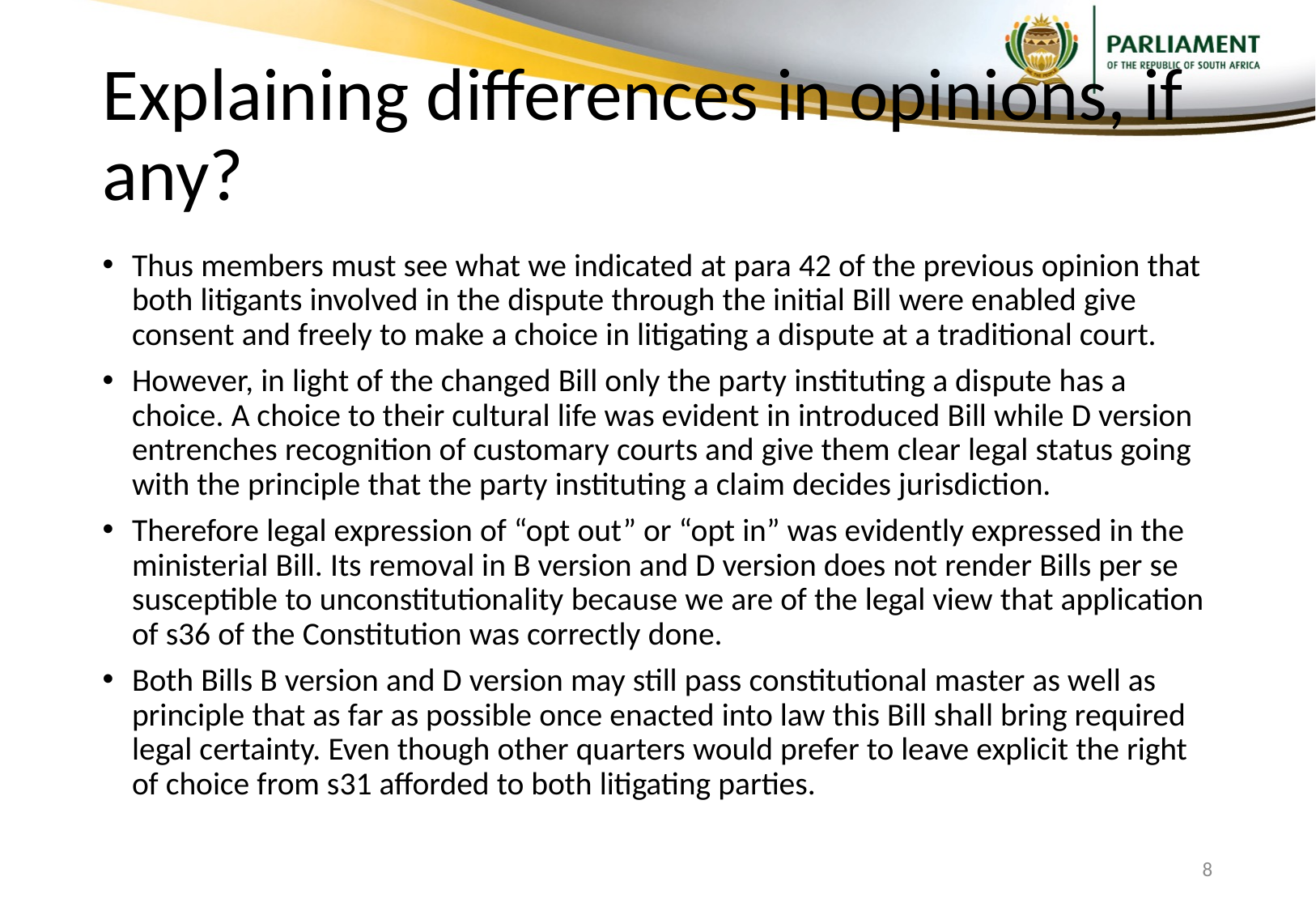

# Explaining differences in opinions, if any?
Thus members must see what we indicated at para 42 of the previous opinion that both litigants involved in the dispute through the initial Bill were enabled give consent and freely to make a choice in litigating a dispute at a traditional court.
However, in light of the changed Bill only the party instituting a dispute has a choice. A choice to their cultural life was evident in introduced Bill while D version entrenches recognition of customary courts and give them clear legal status going with the principle that the party instituting a claim decides jurisdiction.
Therefore legal expression of “opt out” or “opt in” was evidently expressed in the ministerial Bill. Its removal in B version and D version does not render Bills per se susceptible to unconstitutionality because we are of the legal view that application of s36 of the Constitution was correctly done.
Both Bills B version and D version may still pass constitutional master as well as principle that as far as possible once enacted into law this Bill shall bring required legal certainty. Even though other quarters would prefer to leave explicit the right of choice from s31 afforded to both litigating parties.
8